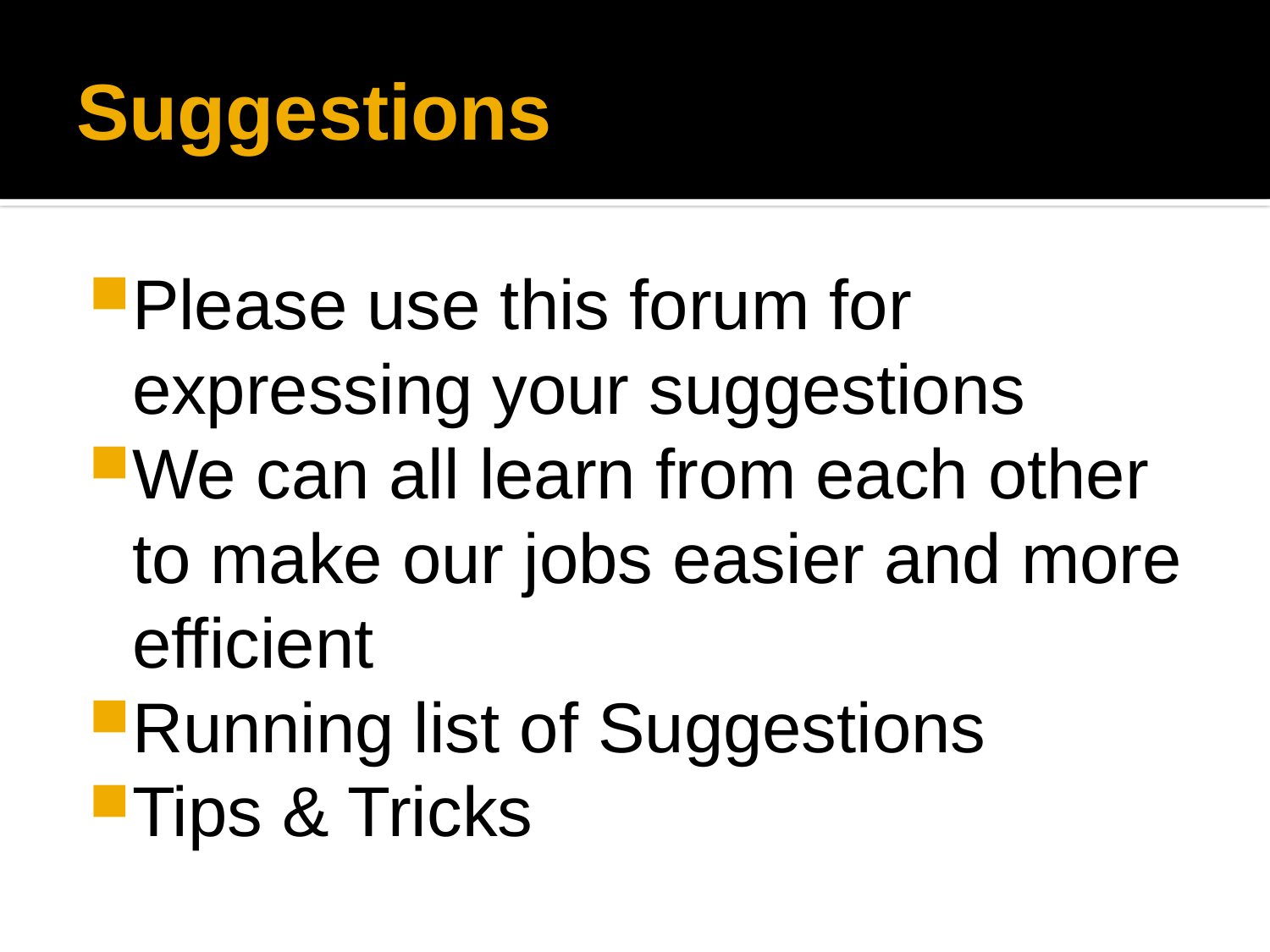

# Suggestions
Please use this forum for expressing your suggestions
We can all learn from each other to make our jobs easier and more efficient
Running list of Suggestions
Tips & Tricks